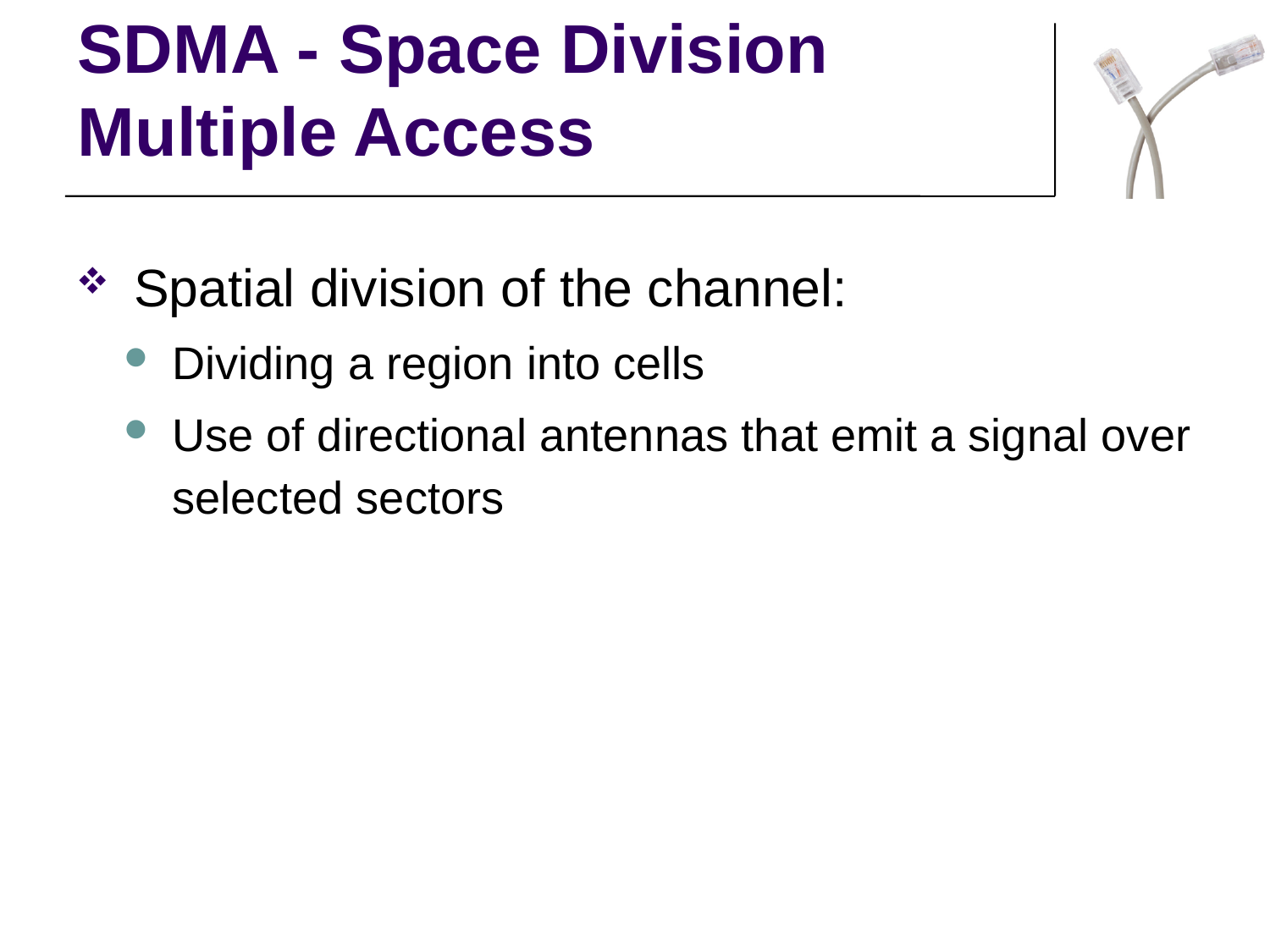

SDMA - Space Division Multiple Access
Spatial division of the channel:
Dividing a region into cells
Use of directional antennas that emit a signal over selected sectors